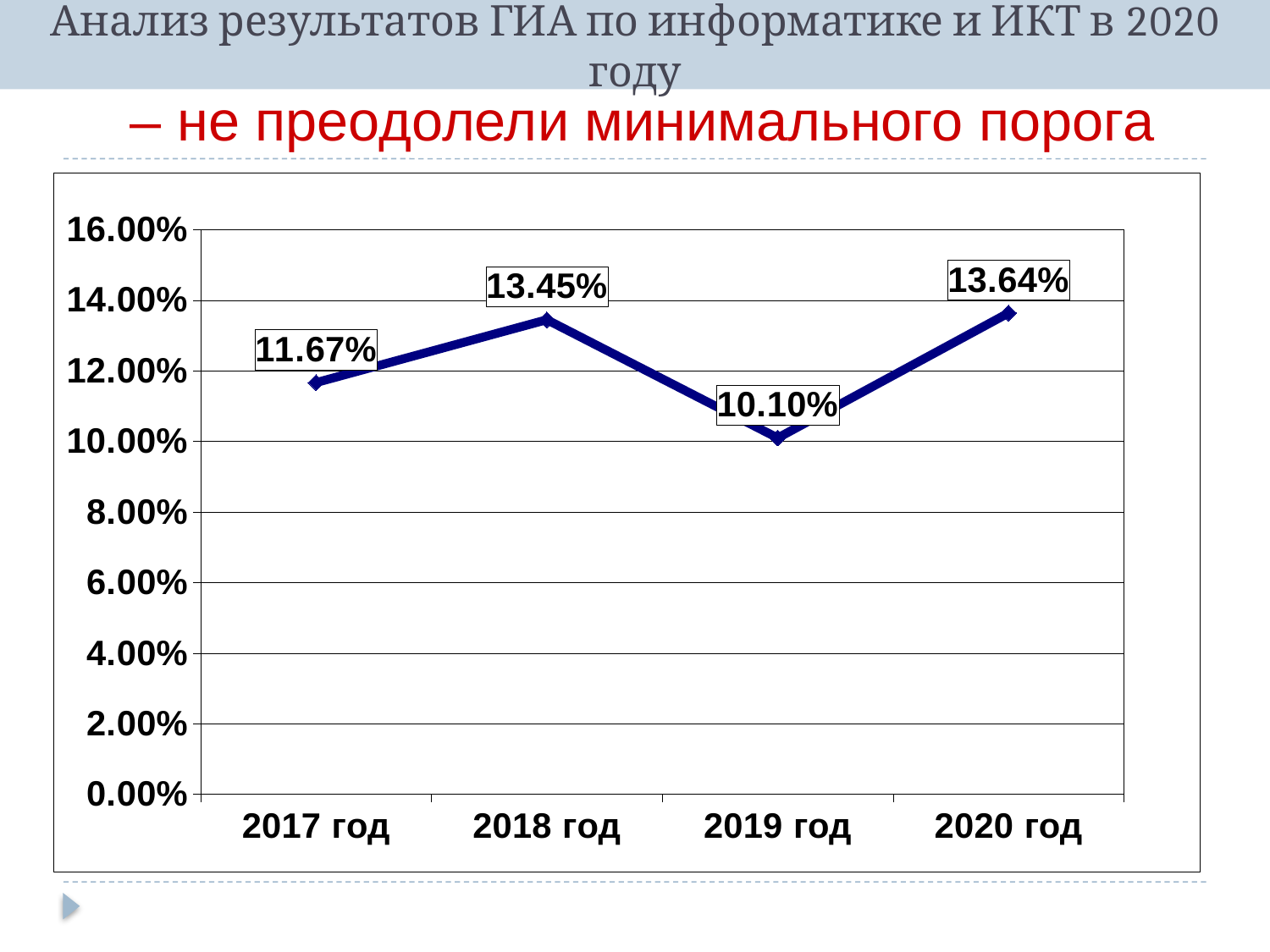

# – не преодолели минимального порога

### Chart

| Category |  |
|---|---|
| 2017 год | 0.11670000000000001 |
| 2018 год | 0.1345 |
| 2019 год | 0.10100000000000002 |
| 2020 год | 0.1364 |